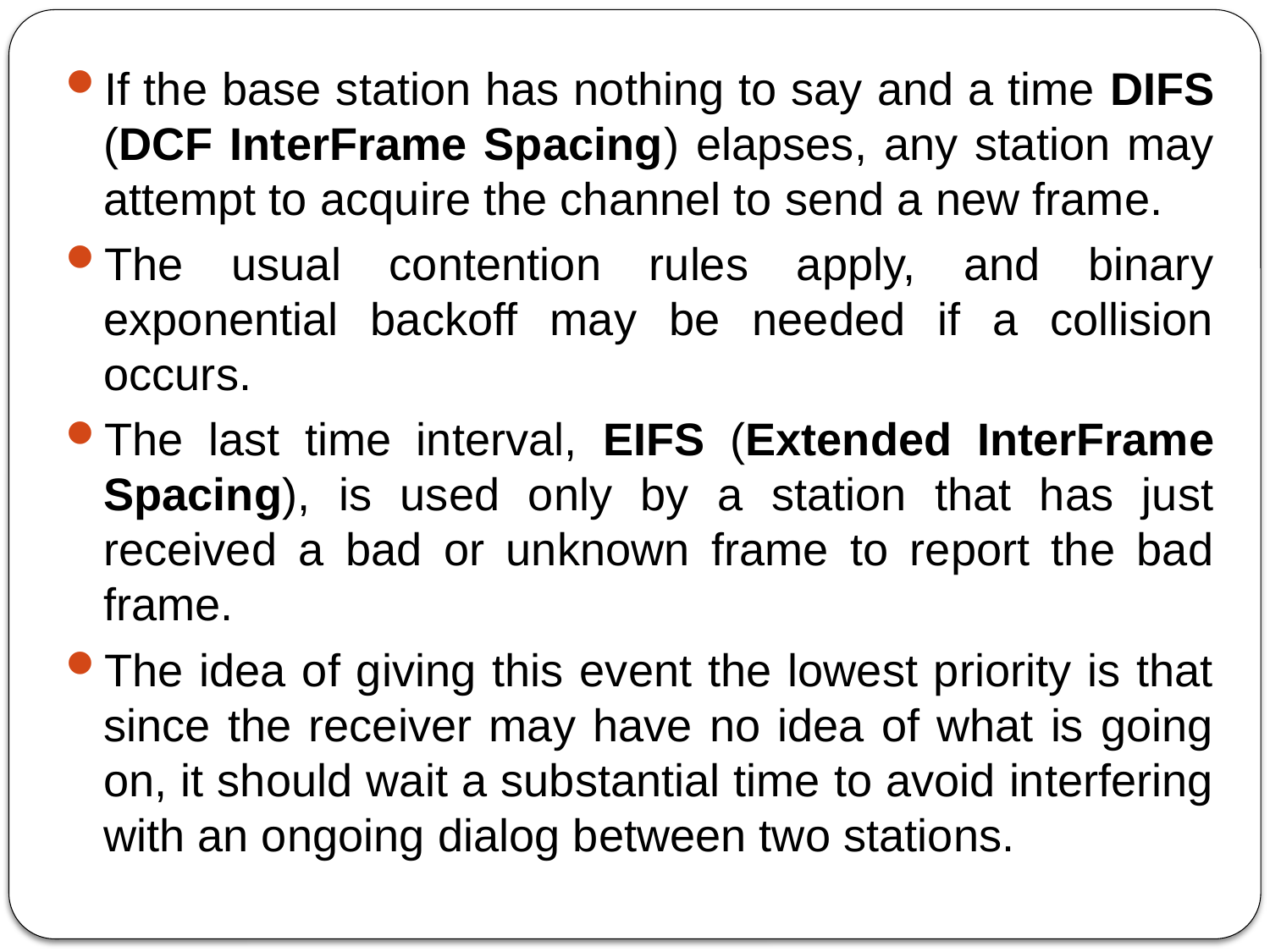

If the base station has nothing to say and a time DIFS (DCF InterFrame Spacing) elapses, any station may attempt to acquire the channel to send a new frame.
The usual contention rules apply, and binary exponential backoff may be needed if a collision occurs.
The last time interval, EIFS (Extended InterFrame Spacing), is used only by a station that has just received a bad or unknown frame to report the bad frame.
The idea of giving this event the lowest priority is that since the receiver may have no idea of what is going on, it should wait a substantial time to avoid interfering with an ongoing dialog between two stations.